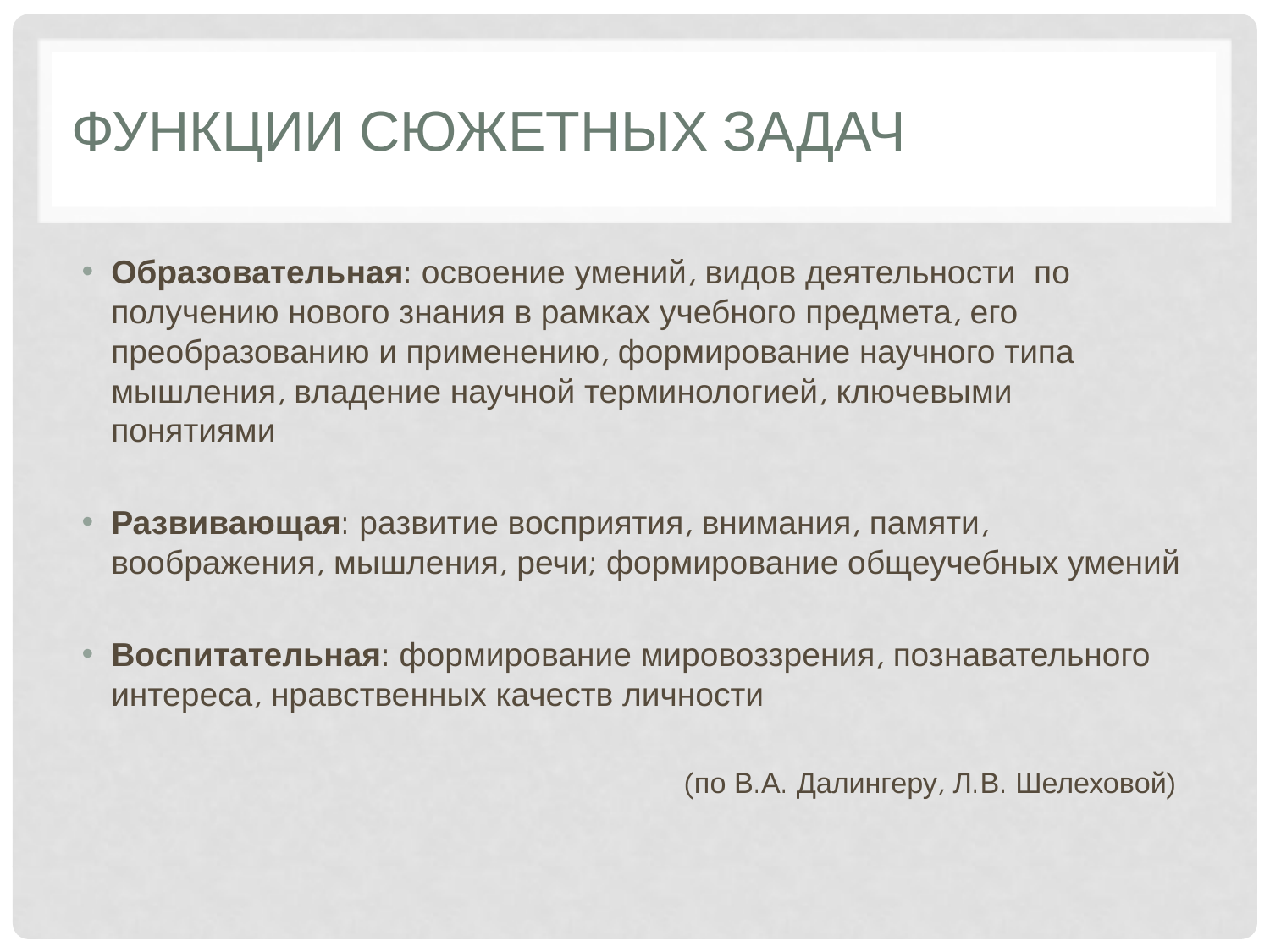

# функции сюжетных задач
Образовательная: освоение умений, видов деятельности  по получению нового знания в рамках учебного предмета, его преобразованию и применению, формирование научного типа мышления, владение научной терминологией, ключевыми понятиями

Развивающая: развитие восприятия, внимания, памяти, воображения, мышления, речи; формирование общеучебных умений

Воспитательная: формирование мировоззрения, познавательного интереса, нравственных качеств личности

(по В.А. Далингеру, Л.В. Шелеховой)